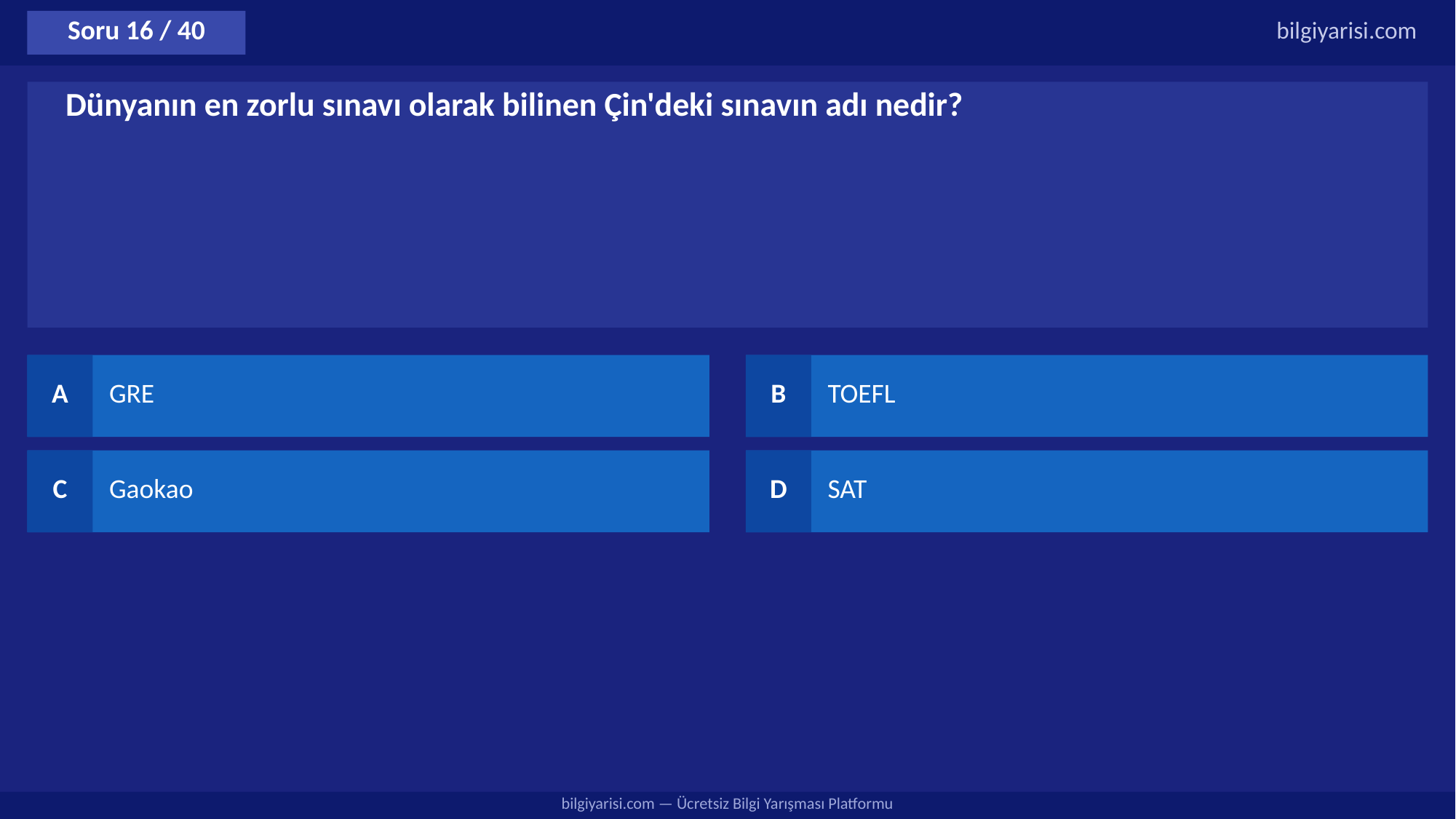

Soru 16 / 40
bilgiyarisi.com

Dünyanın en zorlu sınavı olarak bilinen Çin'deki sınavın adı nedir?

A
GRE

B
TOEFL

C
Gaokao

D
SAT
bilgiyarisi.com — Ücretsiz Bilgi Yarışması Platformu